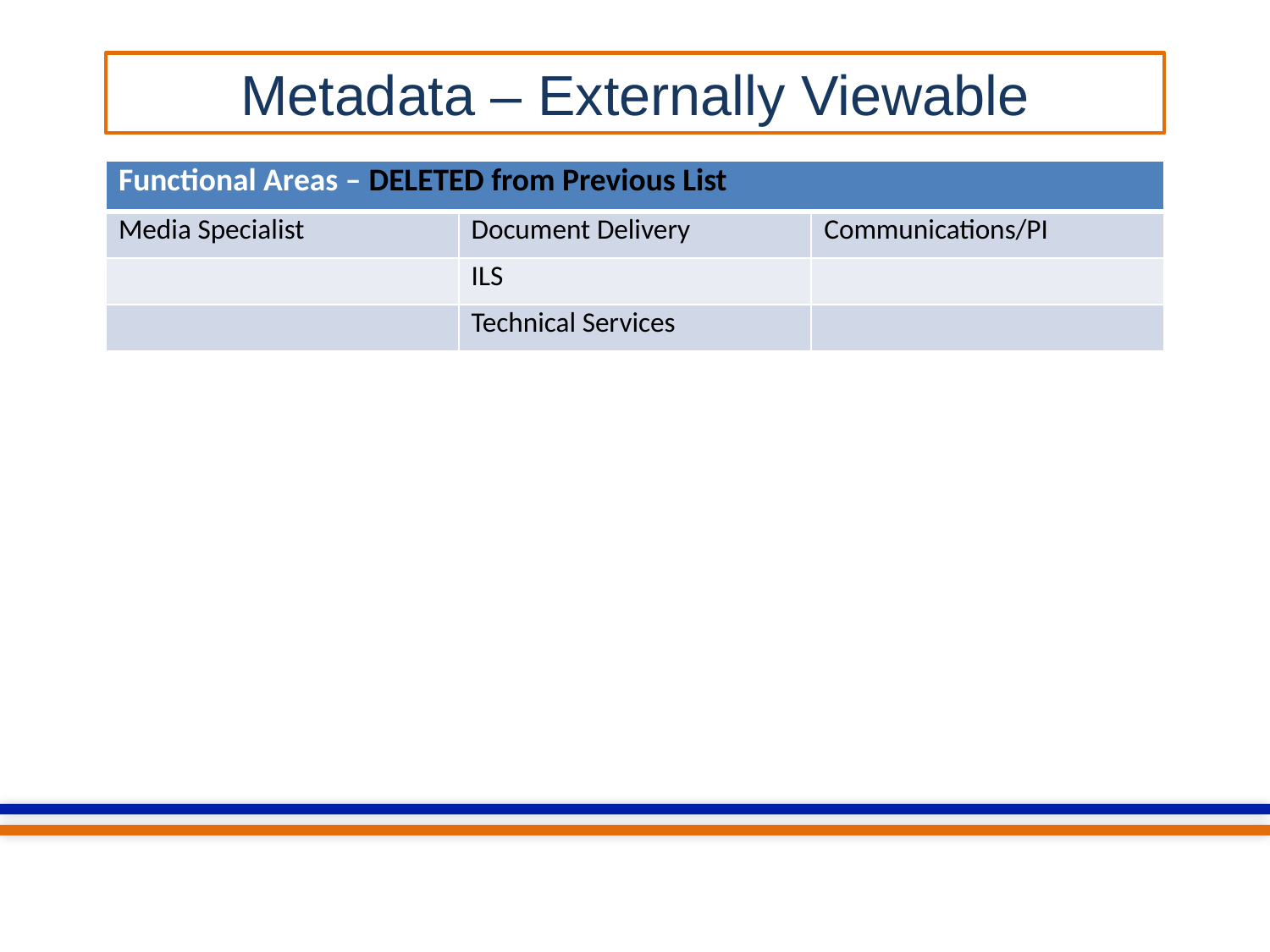

Metadata – Externally Viewable
| Functional Areas – DELETED from Previous List |  |  |
| --- | --- | --- |
| Media Specialist | Document Delivery | Communications/PI |
|  | ILS |  |
|  | Technical Services |  |